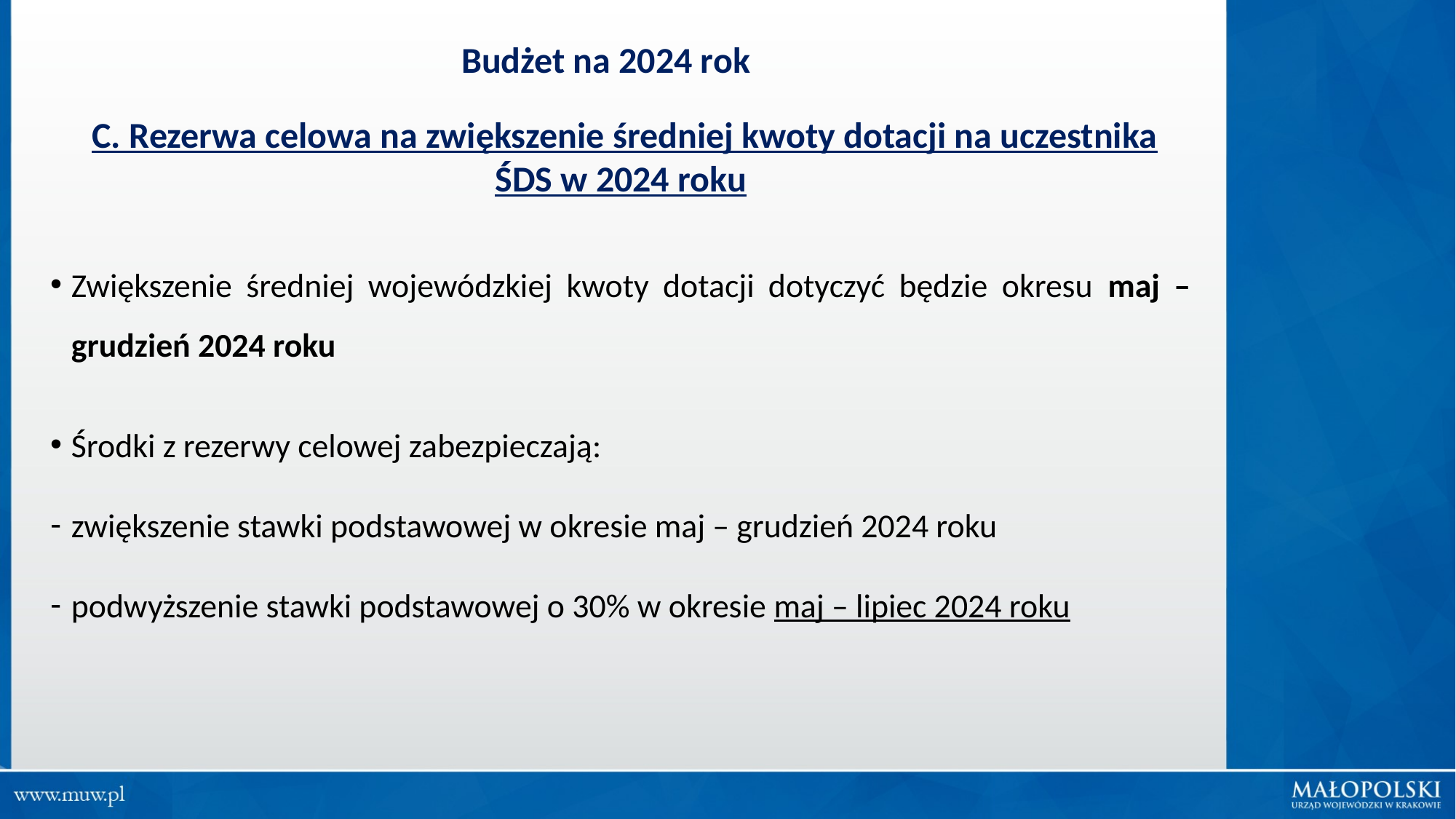

Budżet na 2024 rok

C. Rezerwa celowa na zwiększenie średniej kwoty dotacji na uczestnika ŚDS w 2024 roku

Zwiększenie średniej wojewódzkiej kwoty dotacji dotyczyć będzie okresu maj – grudzień 2024 roku

Środki z rezerwy celowej zabezpieczają:

zwiększenie stawki podstawowej w okresie maj – grudzień 2024 roku

podwyższenie stawki podstawowej o 30% w okresie maj – lipiec 2024 roku

#